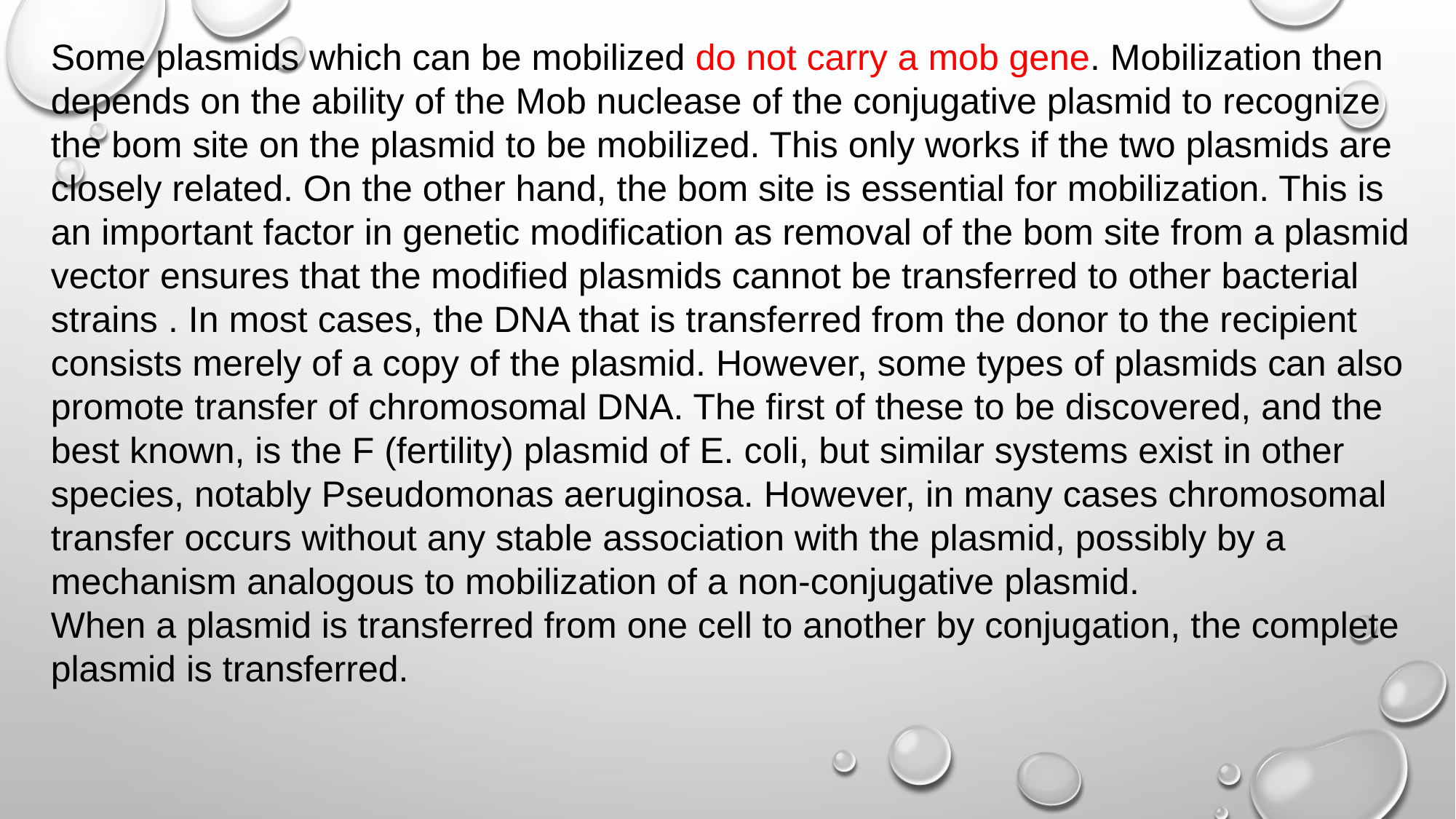

Some plasmids which can be mobilized do not carry a mob gene. Mobilization then depends on the ability of the Mob nuclease of the conjugative plasmid to recognize the bom site on the plasmid to be mobilized. This only works if the two plasmids are closely related. On the other hand, the bom site is essential for mobilization. This is an important factor in genetic modification as removal of the bom site from a plasmid vector ensures that the modified plasmids cannot be transferred to other bacterial strains . In most cases, the DNA that is transferred from the donor to the recipient
consists merely of a copy of the plasmid. However, some types of plasmids can also promote transfer of chromosomal DNA. The first of these to be discovered, and the best known, is the F (fertility) plasmid of E. coli, but similar systems exist in other species, notably Pseudomonas aeruginosa. However, in many cases chromosomal transfer occurs without any stable association with the plasmid, possibly by a mechanism analogous to mobilization of a non-conjugative plasmid.
When a plasmid is transferred from one cell to another by conjugation, the complete plasmid is transferred.